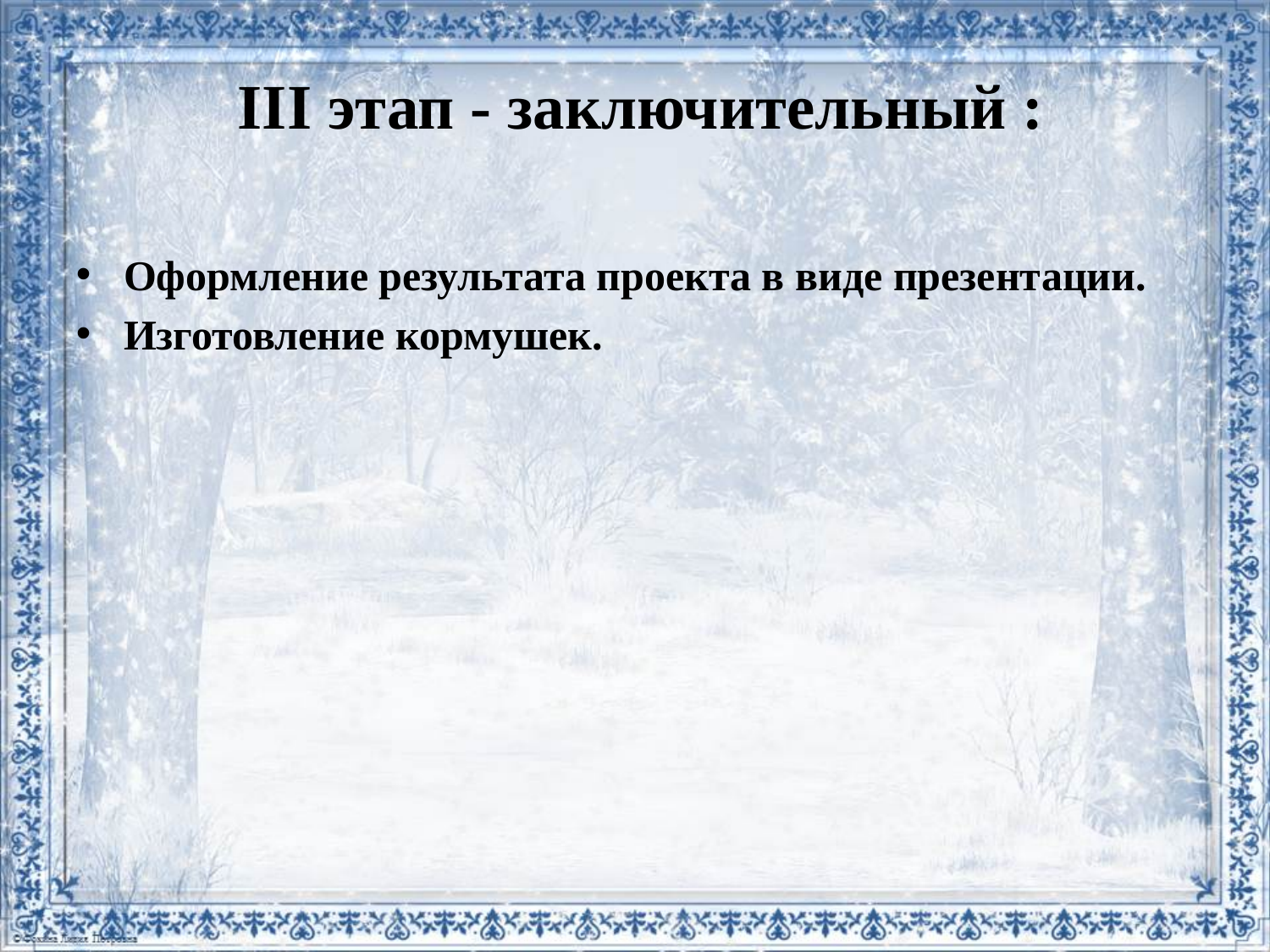

# III этап - заключительный :

Оформление результата проекта в виде презентации.
Изготовление кормушек.